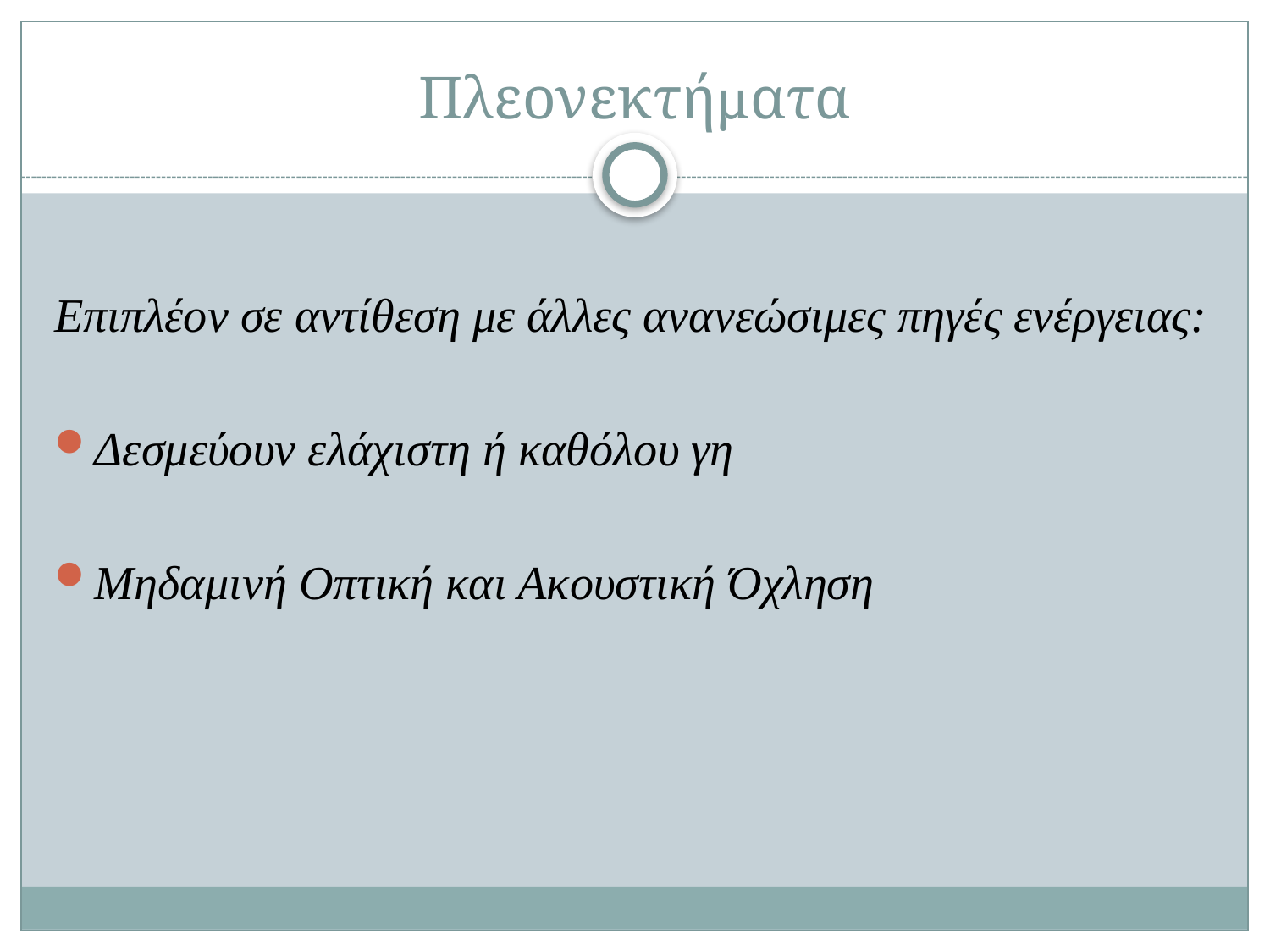

# Πλεονεκτήματα

Επιπλέον σε αντίθεση με άλλες ανανεώσιμες πηγές ενέργειας:

Δεσμεύουν ελάχιστη ή καθόλου γη

Μηδαμινή Οπτική και Ακουστική Όχληση